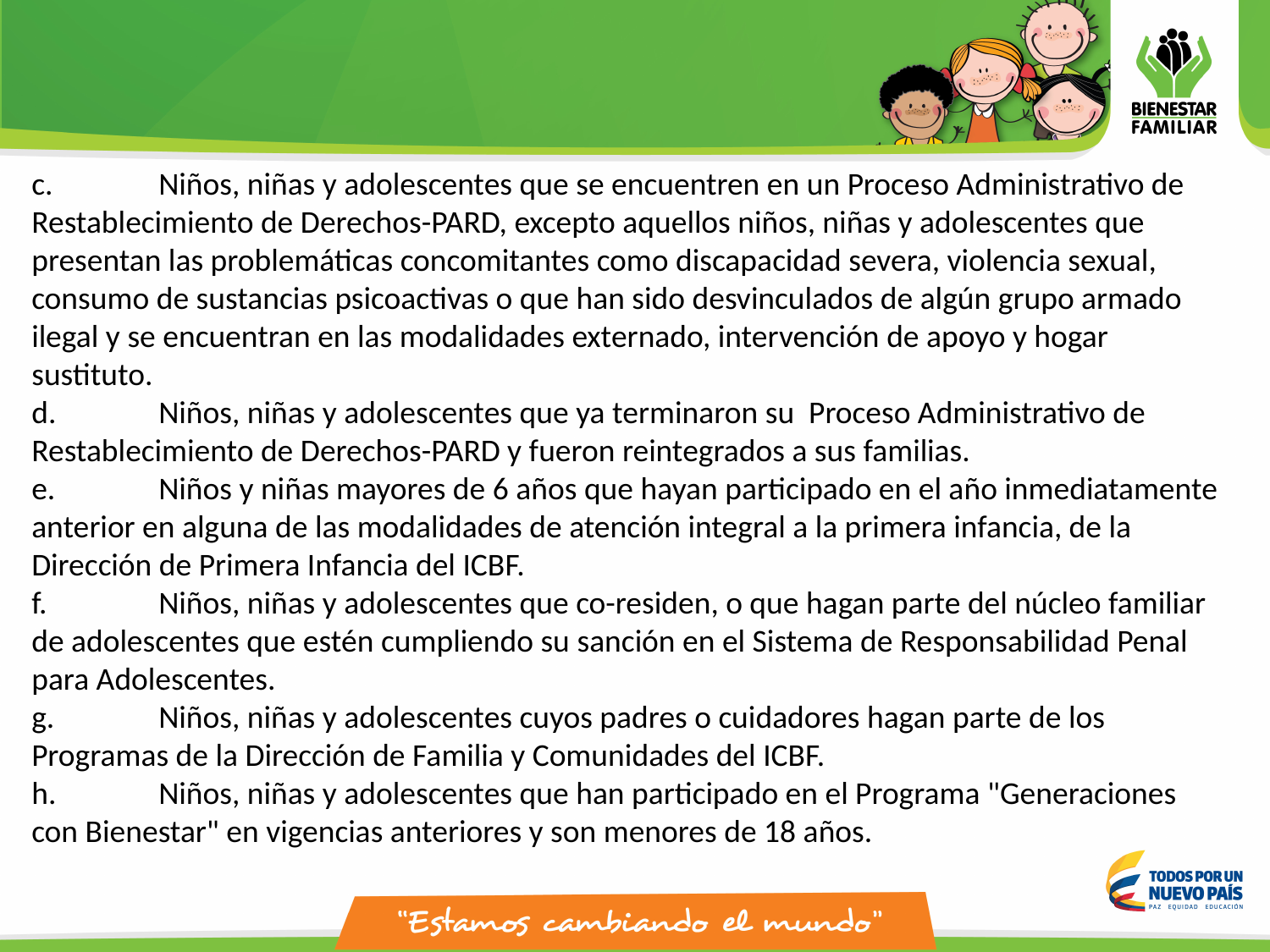

c.	Niños, niñas y adolescentes que se encuentren en un Proceso Administrativo de Restablecimiento de Derechos-PARD, excepto aquellos niños, niñas y adolescentes que presentan las problemáticas concomitantes como discapacidad severa, violencia sexual, consumo de sustancias psicoactivas o que han sido desvinculados de algún grupo armado ilegal y se encuentran en las modalidades externado, intervención de apoyo y hogar sustituto.
d.	Niños, niñas y adolescentes que ya terminaron su  Proceso Administrativo de Restablecimiento de Derechos-PARD y fueron reintegrados a sus familias.
e.	Niños y niñas mayores de 6 años que hayan participado en el año inmediatamente anterior en alguna de las modalidades de atención integral a la primera infancia, de la Dirección de Primera Infancia del ICBF.
f.	Niños, niñas y adolescentes que co-residen, o que hagan parte del núcleo familiar de adolescentes que estén cumpliendo su sanción en el Sistema de Responsabilidad Penal para Adolescentes.
g.	Niños, niñas y adolescentes cuyos padres o cuidadores hagan parte de los Programas de la Dirección de Familia y Comunidades del ICBF.
h.	Niños, niñas y adolescentes que han participado en el Programa "Generaciones con Bienestar" en vigencias anteriores y son menores de 18 años.